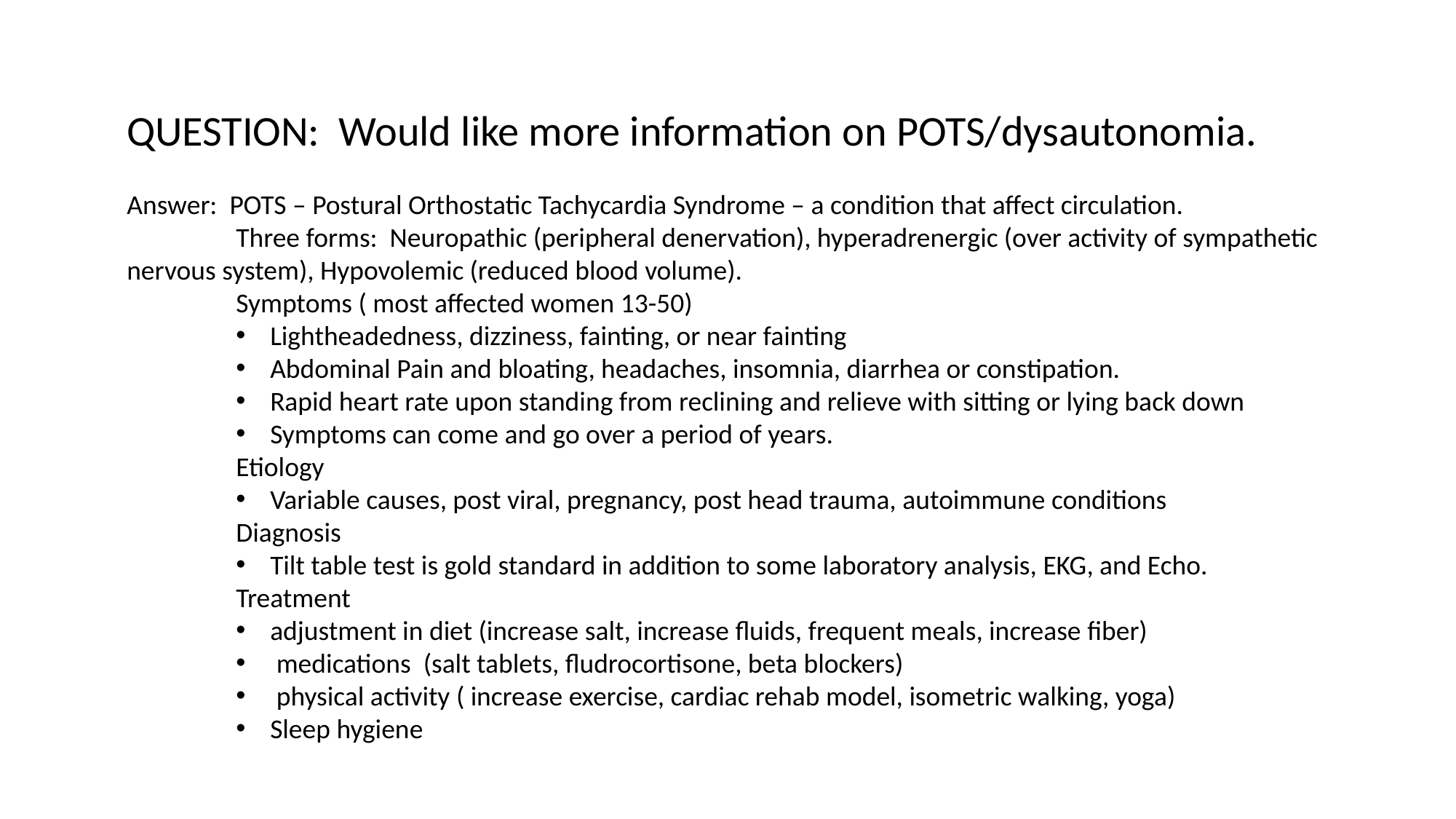

QUESTION:  Would like more information on POTS/dysautonomia.

Answer:  POTS – Postural Orthostatic Tachycardia Syndrome – a condition that affect circulation.
	Three forms:  Neuropathic (peripheral denervation), hyperadrenergic (over activity of sympathetic 	nervous system), Hypovolemic (reduced blood volume).
	Symptoms ( most affected women 13-50)
Lightheadedness, dizziness, fainting, or near fainting
Abdominal Pain and bloating, headaches, insomnia, diarrhea or constipation.
Rapid heart rate upon standing from reclining and relieve with sitting or lying back down
Symptoms can come and go over a period of years.
Etiology
Variable causes, post viral, pregnancy, post head trauma, autoimmune conditions
Diagnosis
Tilt table test is gold standard in addition to some laboratory analysis, EKG, and Echo.
Treatment
adjustment in diet (increase salt, increase fluids, frequent meals, increase fiber)
 medications  (salt tablets, fludrocortisone, beta blockers)
 physical activity ( increase exercise, cardiac rehab model, isometric walking, yoga)
Sleep hygiene